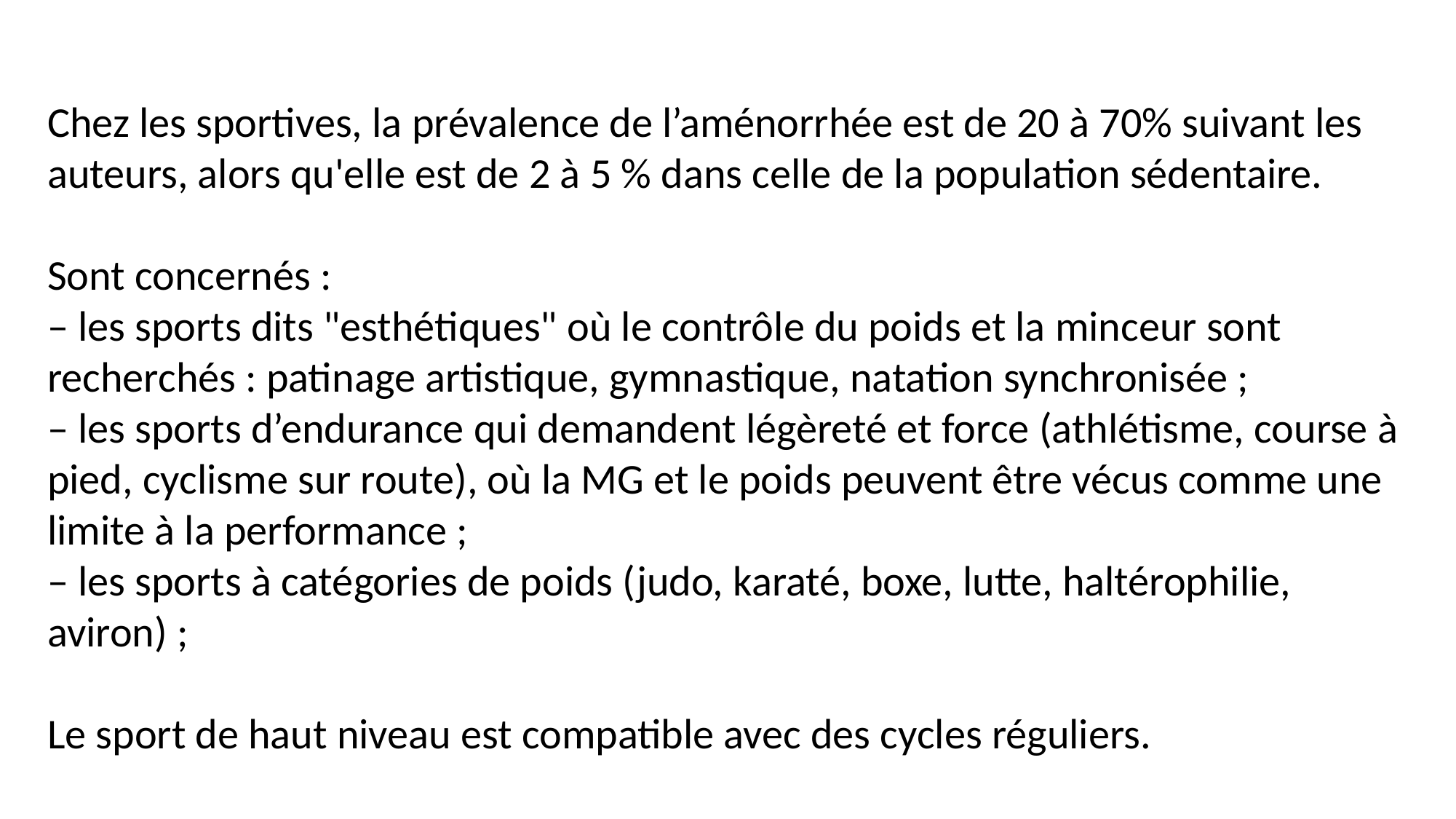

Chez les sportives, la prévalence de l’aménorrhée est de 20 à 70% suivant les auteurs, alors qu'elle est de 2 à 5 % dans celle de la population sédentaire.

Sont concernés :
– les sports dits "esthétiques" où le contrôle du poids et la minceur sont recherchés : patinage artistique, gymnastique, natation synchronisée ;
– les sports d’endurance qui demandent légèreté et force (athlétisme, course à pied, cyclisme sur route), où la MG et le poids peuvent être vécus comme une limite à la performance ;
– les sports à catégories de poids (judo, karaté, boxe, lutte, haltérophilie, aviron) ;

Le sport de haut niveau est compatible avec des cycles réguliers.